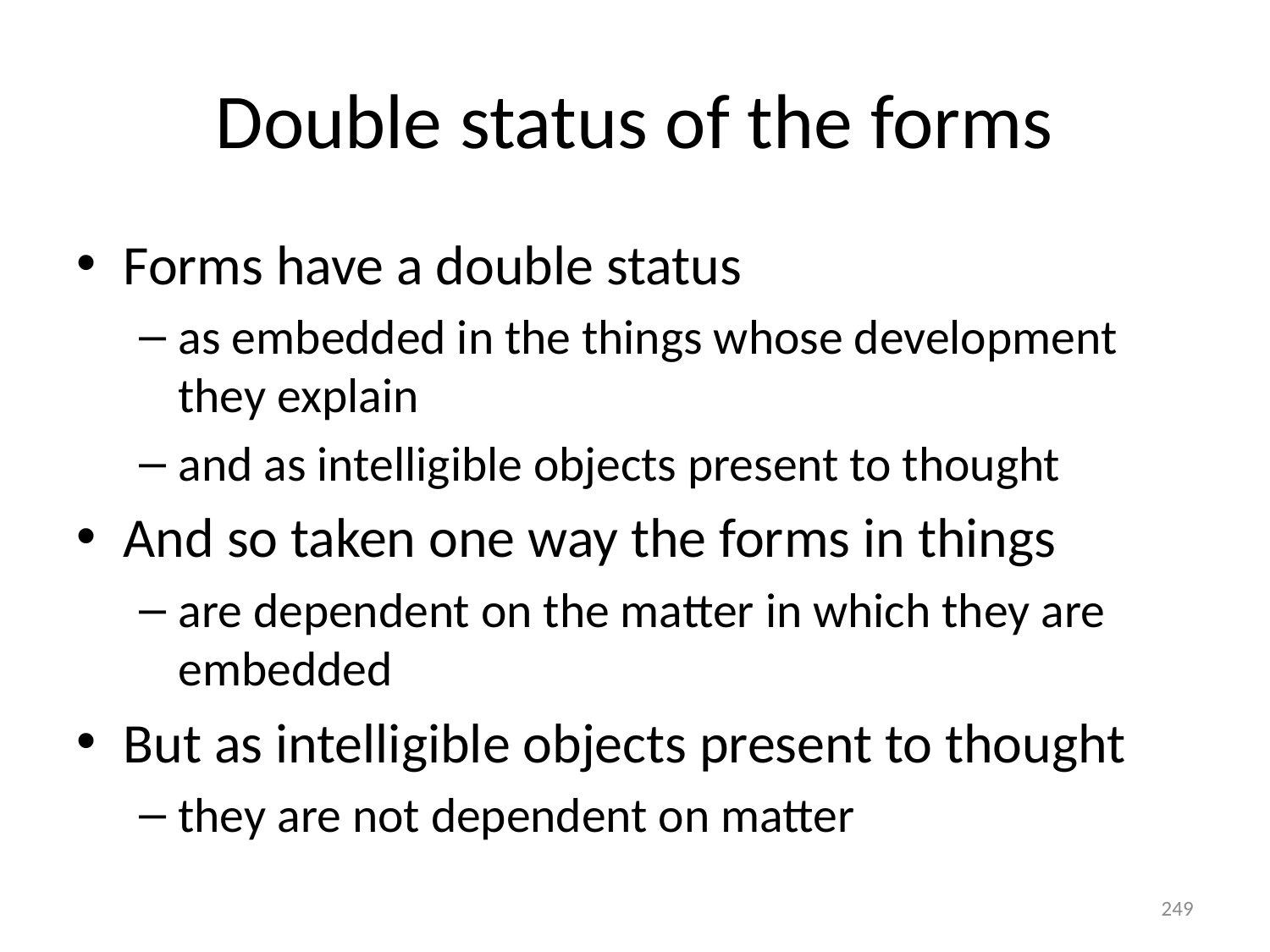

# Double status of the forms
Forms have a double status
as embedded in the things whose development they explain
and as intelligible objects present to thought
And so taken one way the forms in things
are dependent on the matter in which they are embedded
But as intelligible objects present to thought
they are not dependent on matter
249